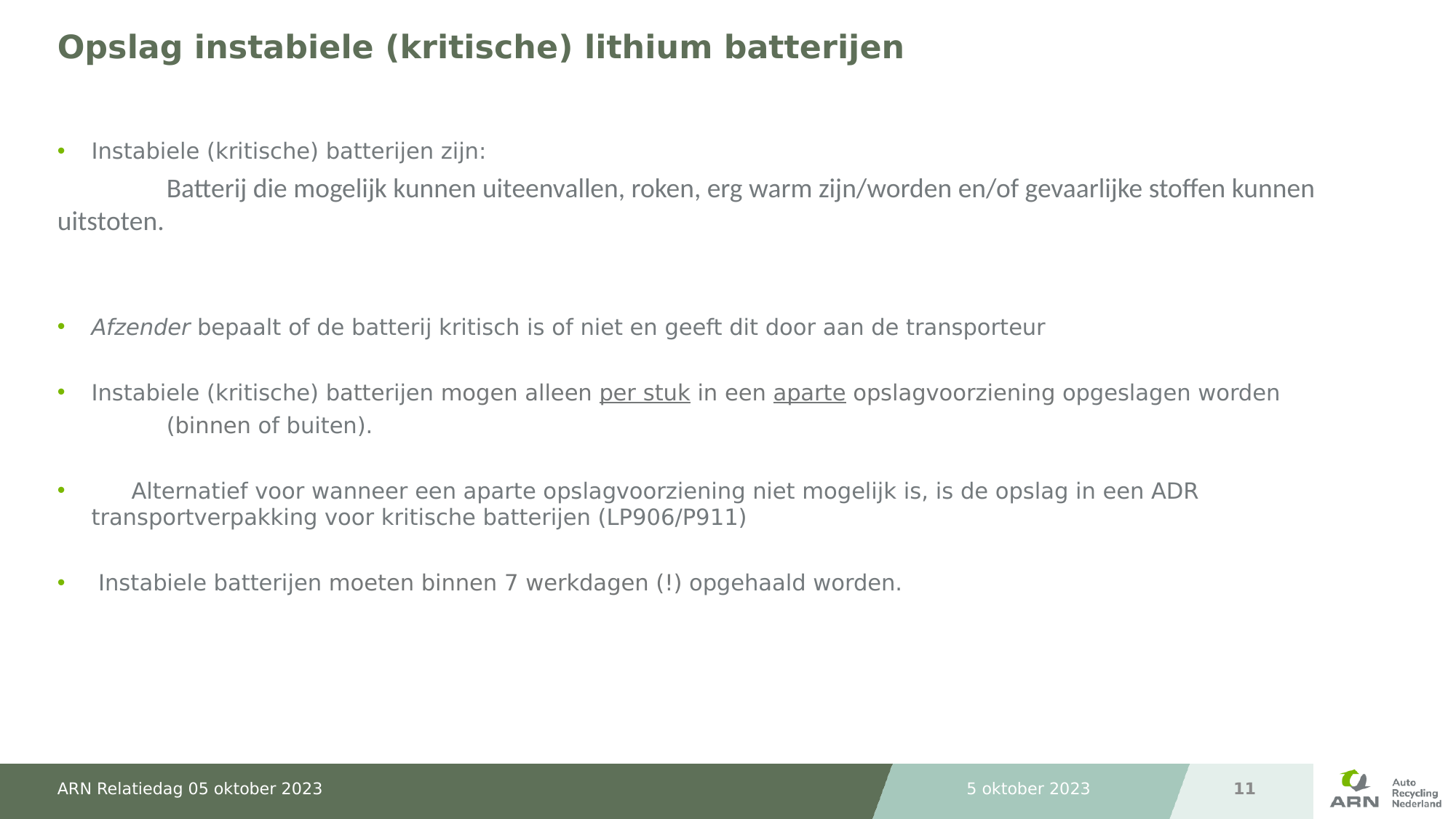

# Opslag instabiele (kritische) lithium batterijen
Instabiele (kritische) batterijen zijn:
	Batterij die mogelijk kunnen uiteenvallen, roken, erg warm zijn/worden en/of gevaarlijke stoffen kunnen uitstoten.

Afzender bepaalt of de batterij kritisch is of niet en geeft dit door aan de transporteur

Instabiele (kritische) batterijen mogen alleen per stuk in een aparte opslagvoorziening opgeslagen worden
	(binnen of buiten).

	Alternatief voor wanneer een aparte opslagvoorziening niet mogelijk is, is de opslag in een ADR transportverpakking voor kritische batterijen (LP906/P911)

 Instabiele batterijen moeten binnen 7 werkdagen (!) opgehaald worden.
ARN Relatiedag 05 oktober 2023
5 oktober 2023
11